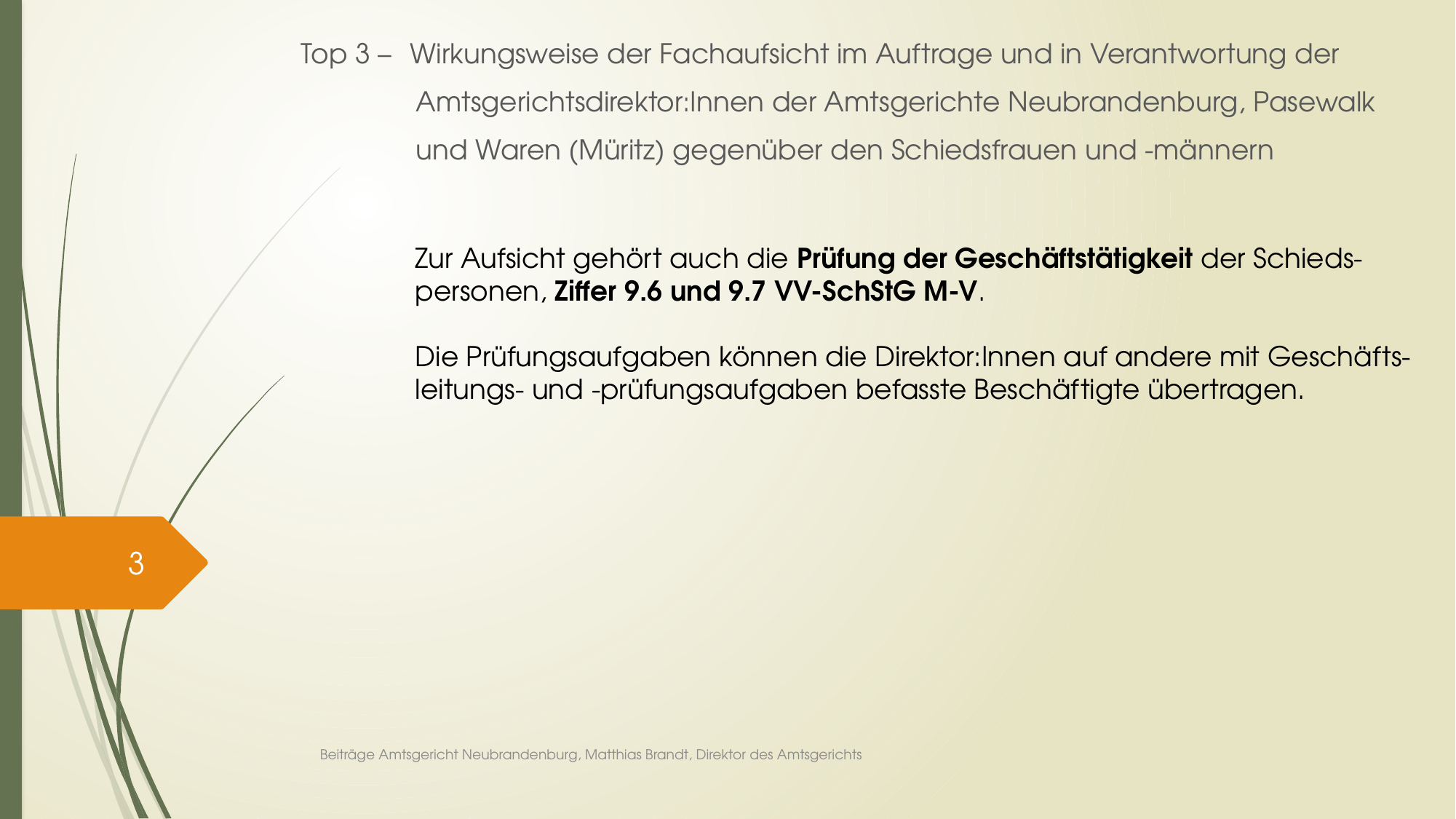

Top 3 – 	Wirkungsweise der Fachaufsicht im Auftrage und in Verantwortung der
               Amtsgerichtsdirektor:Innen der Amtsgerichte Neubrandenburg, Pasewalk
               und Waren (Müritz) gegenüber den Schiedsfrauen und -männern
Zur Aufsicht gehört auch die Prüfung der Geschäftstätigkeit der Schieds-personen, Ziffer 9.6 und 9.7 VV-SchStG M-V.

Die Prüfungsaufgaben können die Direktor:Innen auf andere mit Geschäfts-leitungs- und -prüfungsaufgaben befasste Beschäftigte übertragen.

3
Beiträge Amtsgericht Neubrandenburg, Matthias Brandt, Direktor des Amtsgerichts